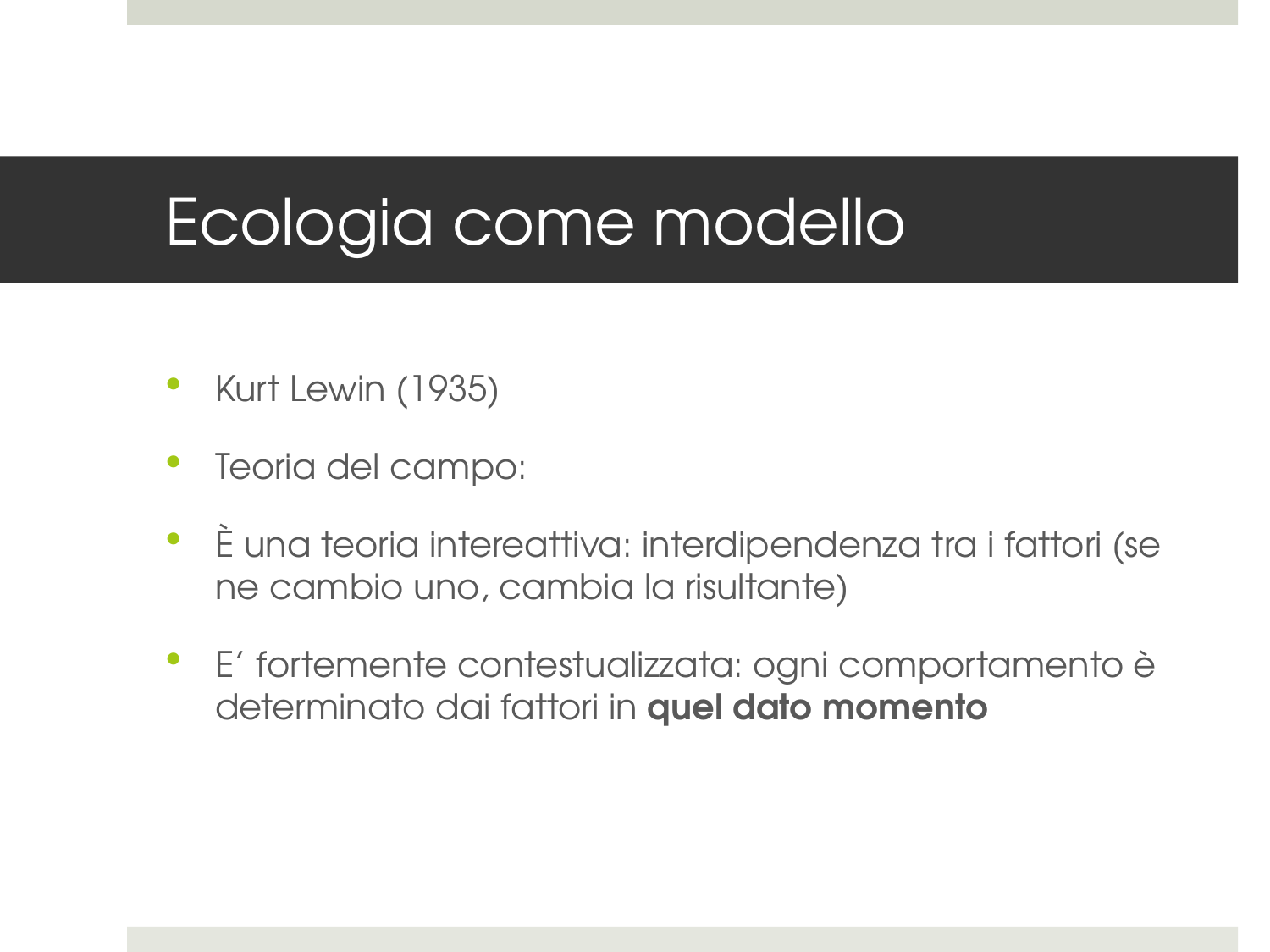

# Ecologia come modello
Kurt Lewin (1935)
Teoria del campo:
È una teoria intereattiva: interdipendenza tra i fattori (se ne cambio uno, cambia la risultante)
E’ fortemente contestualizzata: ogni comportamento è determinato dai fattori in quel dato momento